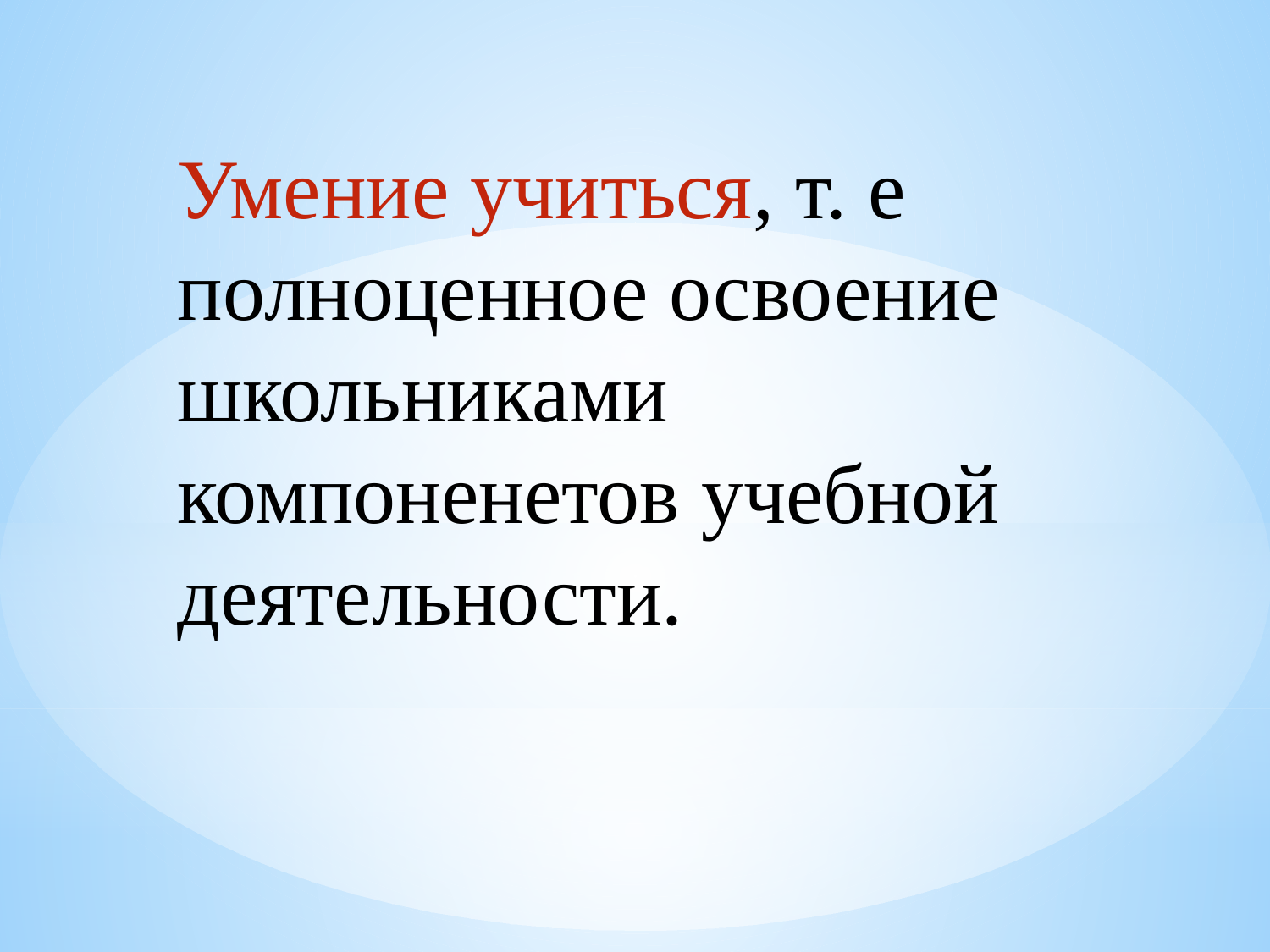

# Умение учиться, т. е полноценное освоение школьниками компоненетов учебной деятельности.